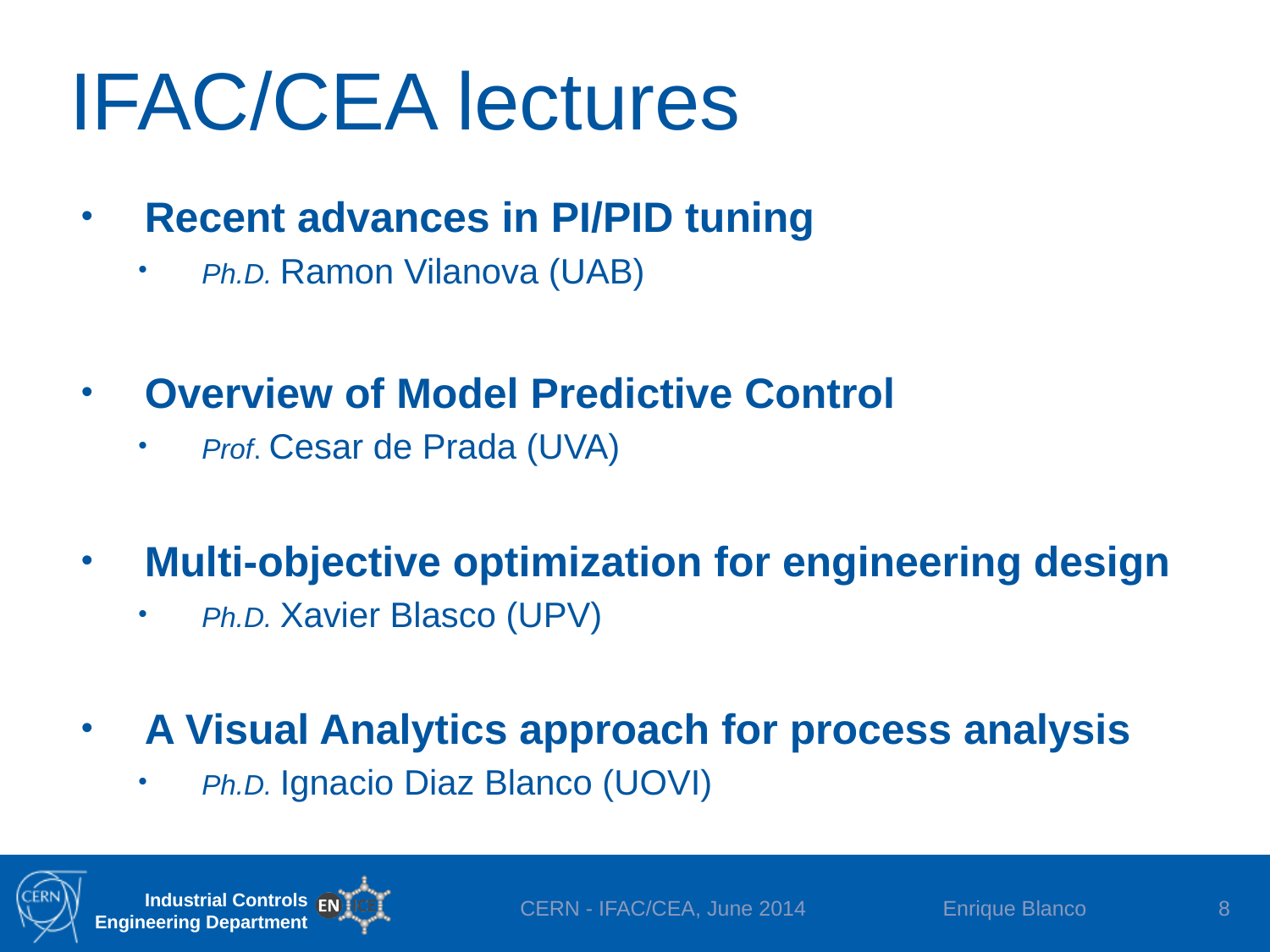

# IFAC/CEA lectures
Recent advances in PI/PID tuning
Ph.D. Ramon Vilanova (UAB)

Overview of Model Predictive Control
Prof. Cesar de Prada (UVA)

Multi-objective optimization for engineering design
Ph.D. Xavier Blasco (UPV)

A Visual Analytics approach for process analysis
Ph.D. Ignacio Diaz Blanco (UOVI)

Enrique Blanco
8
CERN - IFAC/CEA, June 2014